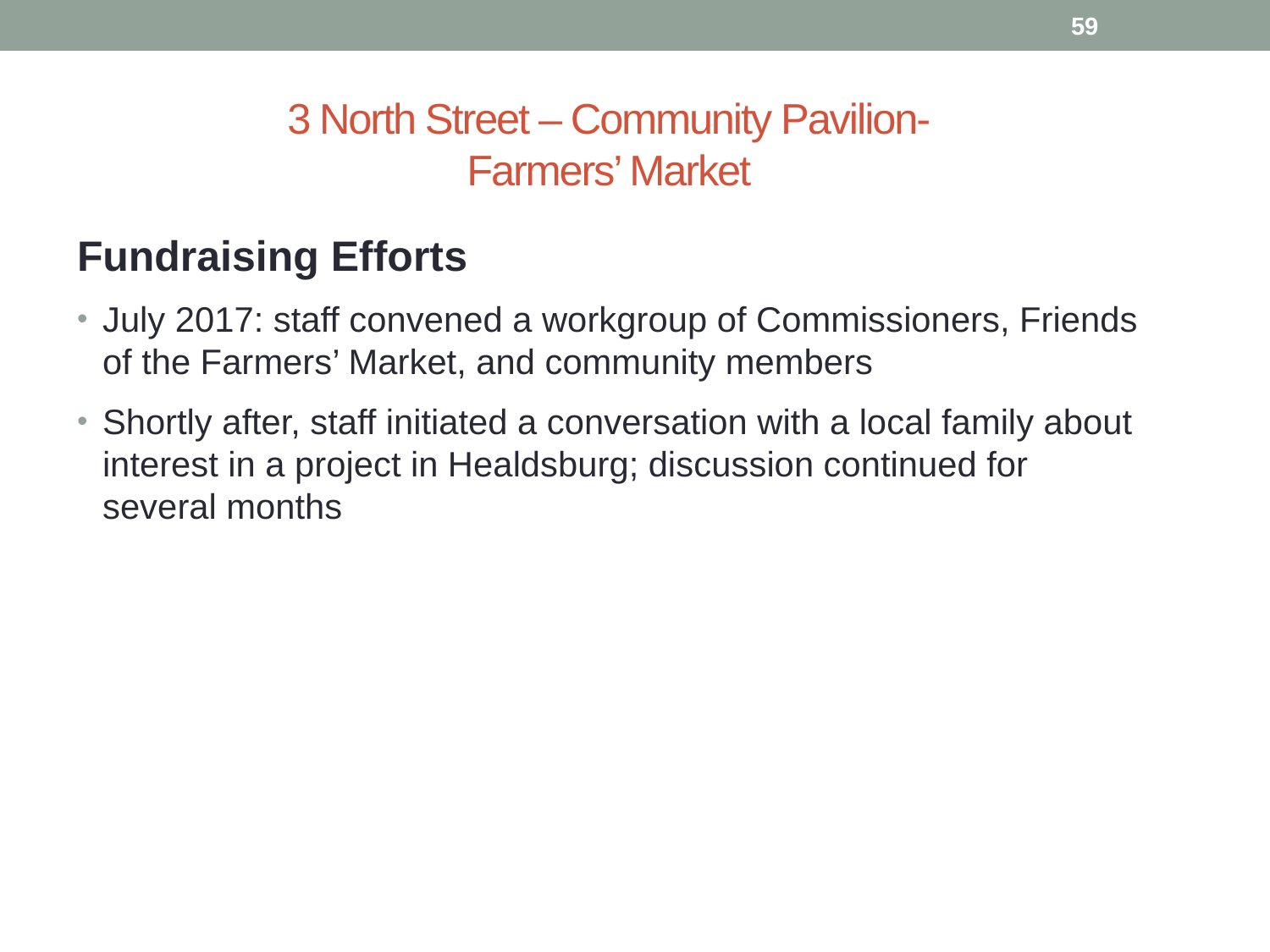

59
# 3 North Street – Community Pavilion- Farmers’ Market
Fundraising Efforts
July 2017: staff convened a workgroup of Commissioners, Friends of the Farmers’ Market, and community members
Shortly after, staff initiated a conversation with a local family about interest in a project in Healdsburg; discussion continued for several months